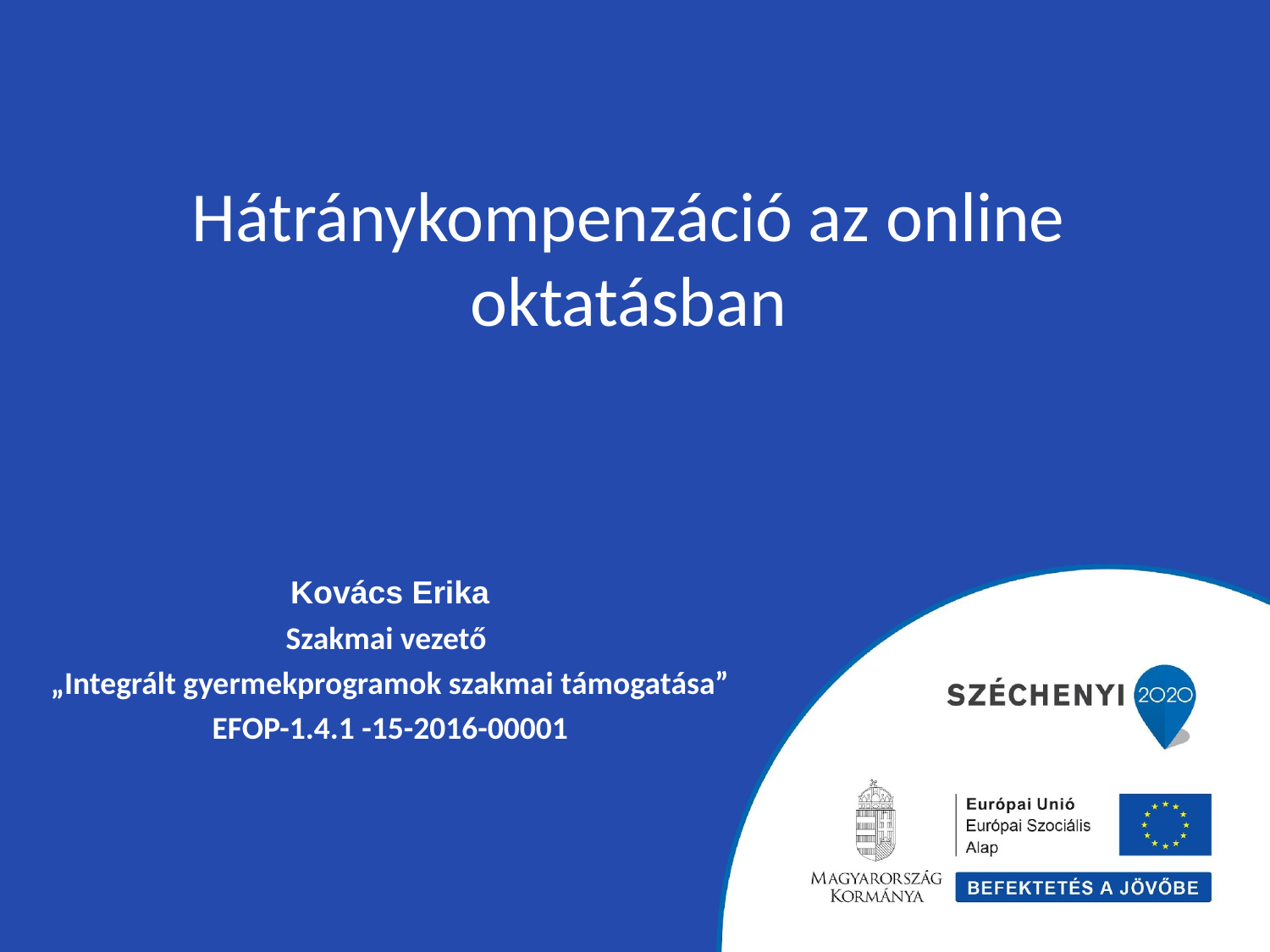

# Hátránykompenzáció az online oktatásban
Kovács Erika
Szakmai vezető
„Integrált gyermekprogramok szakmai támogatása”
EFOP-1.4.1 -15-2016-00001